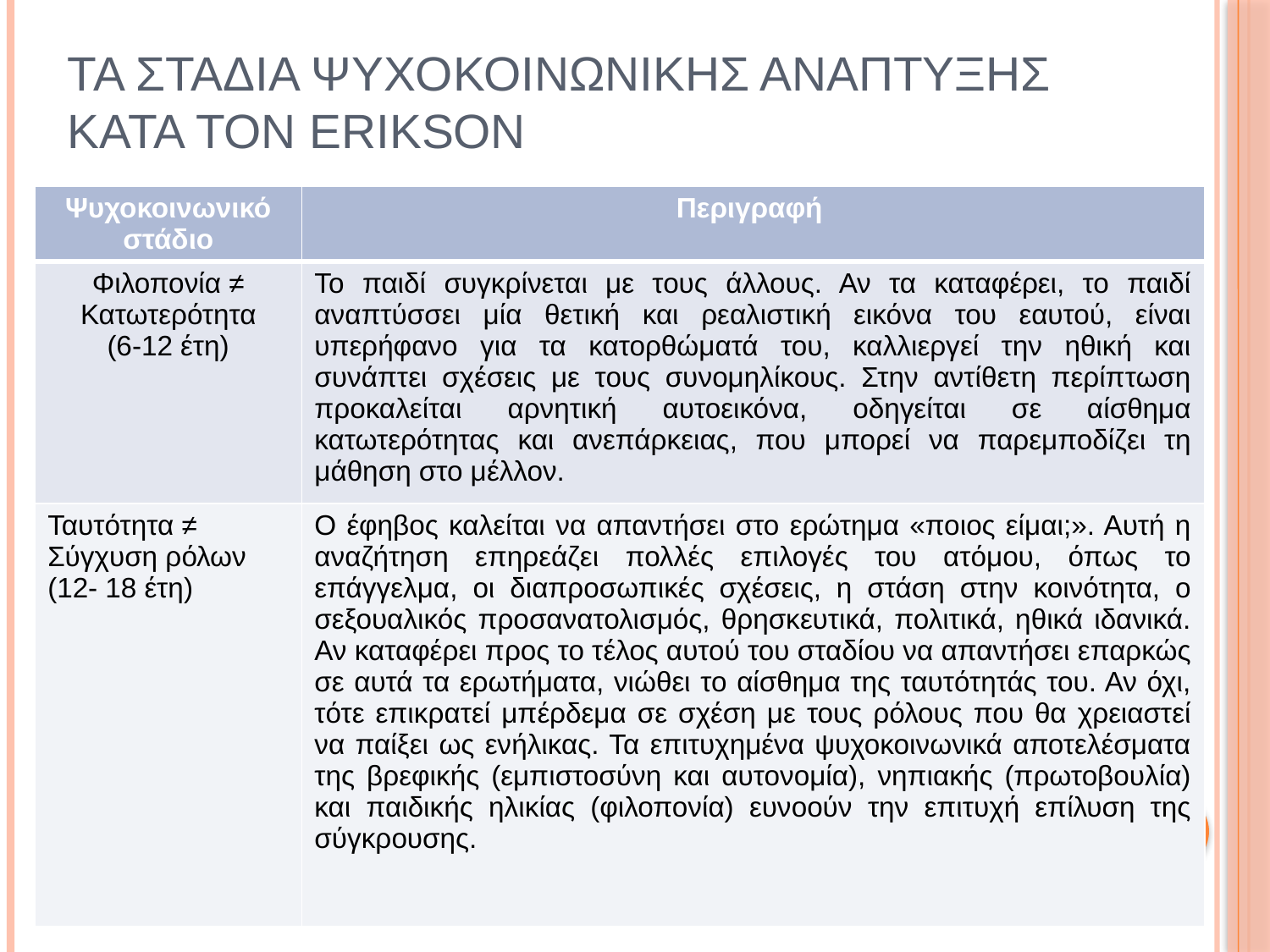

# Τα σταδια ψυχοκοινωνικησ αναπτυξησ κατα τον erikson
| Ψυχοκοινωνικό στάδιο | Περιγραφή |
| --- | --- |
| Φιλοπονία ≠ Κατωτερότητα (6-12 έτη) | Το παιδί συγκρίνεται με τους άλλους. Αν τα καταφέρει, το παιδί αναπτύσσει μία θετική και ρεαλιστική εικόνα του εαυτού, είναι υπερήφανο για τα κατορθώματά του, καλλιεργεί την ηθική και συνάπτει σχέσεις με τους συνομηλίκους. Στην αντίθετη περίπτωση προκαλείται αρνητική αυτοεικόνα, οδηγείται σε αίσθημα κατωτερότητας και ανεπάρκειας, που μπορεί να παρεμποδίζει τη μάθηση στο μέλλον. |
| Ταυτότητα ≠ Σύγχυση ρόλων (12- 18 έτη) | Ο έφηβος καλείται να απαντήσει στο ερώτημα «ποιος είμαι;». Αυτή η αναζήτηση επηρεάζει πολλές επιλογές του ατόμου, όπως το επάγγελμα, οι διαπροσωπικές σχέσεις, η στάση στην κοινότητα, ο σεξουαλικός προσανατολισμός, θρησκευτικά, πολιτικά, ηθικά ιδανικά. Αν καταφέρει προς το τέλος αυτού του σταδίου να απαντήσει επαρκώς σε αυτά τα ερωτήματα, νιώθει το αίσθημα της ταυτότητάς του. Αν όχι, τότε επικρατεί μπέρδεμα σε σχέση με τους ρόλους που θα χρειαστεί να παίξει ως ενήλικας. Τα επιτυχημένα ψυχοκοινωνικά αποτελέσματα της βρεφικής (εμπιστοσύνη και αυτονομία), νηπιακής (πρωτοβουλία) και παιδικής ηλικίας (φιλοπονία) ευνοούν την επιτυχή επίλυση της σύγκρουσης. |